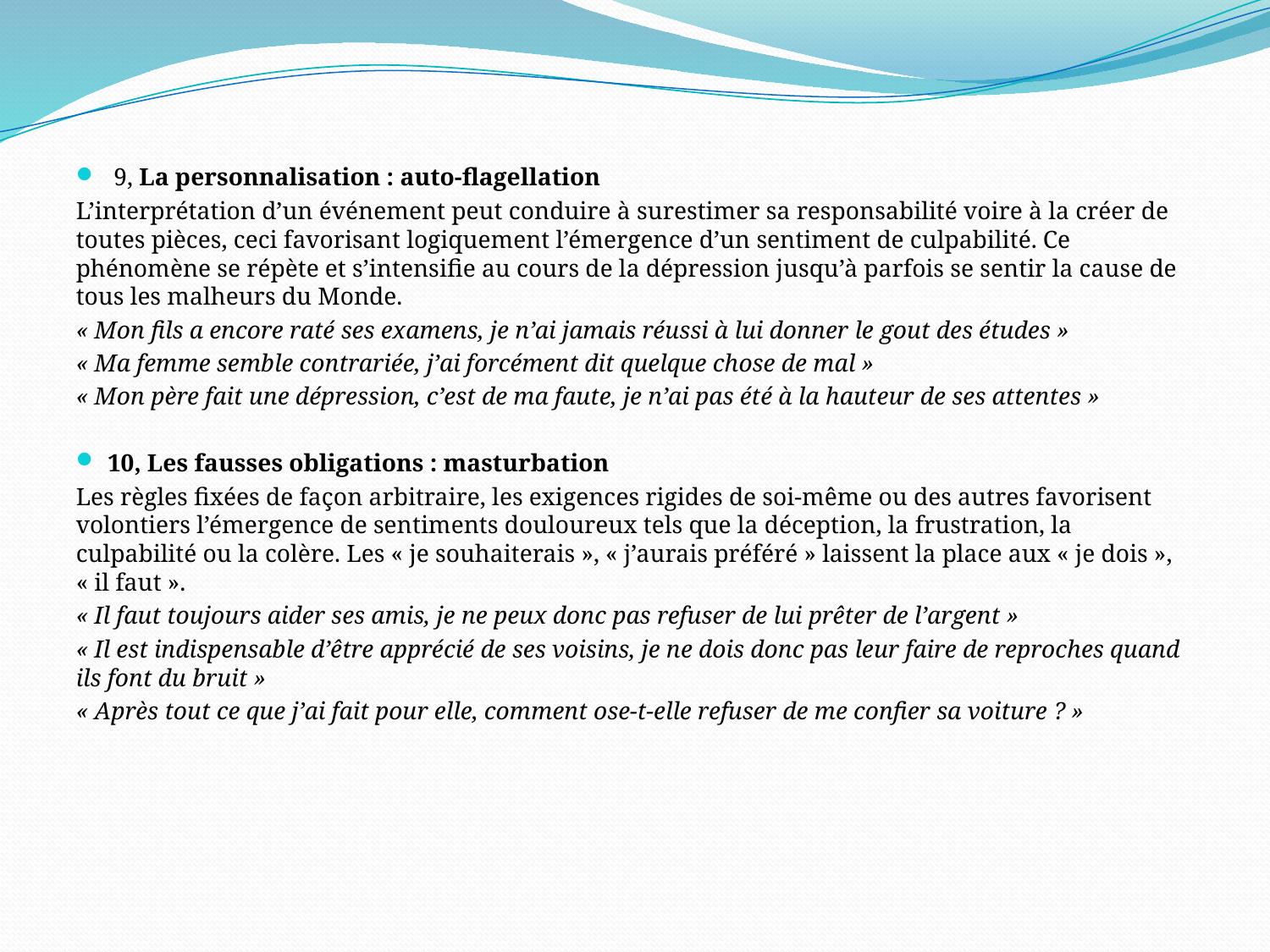

9, La personnalisation : auto-flagellation
L’interprétation d’un événement peut conduire à surestimer sa responsabilité voire à la créer de toutes pièces, ceci favorisant logiquement l’émergence d’un sentiment de culpabilité. Ce phénomène se répète et s’intensifie au cours de la dépression jusqu’à parfois se sentir la cause de tous les malheurs du Monde.
« Mon fils a encore raté ses examens, je n’ai jamais réussi à lui donner le gout des études »
« Ma femme semble contrariée, j’ai forcément dit quelque chose de mal »
« Mon père fait une dépression, c’est de ma faute, je n’ai pas été à la hauteur de ses attentes »

10, Les fausses obligations : masturbation
Les règles fixées de façon arbitraire, les exigences rigides de soi-même ou des autres favorisent volontiers l’émergence de sentiments douloureux tels que la déception, la frustration, la culpabilité ou la colère. Les « je souhaiterais », « j’aurais préféré » laissent la place aux « je dois », « il faut ».
« Il faut toujours aider ses amis, je ne peux donc pas refuser de lui prêter de l’argent »
« Il est indispensable d’être apprécié de ses voisins, je ne dois donc pas leur faire de reproches quand ils font du bruit »
« Après tout ce que j’ai fait pour elle, comment ose-t-elle refuser de me confier sa voiture ? »